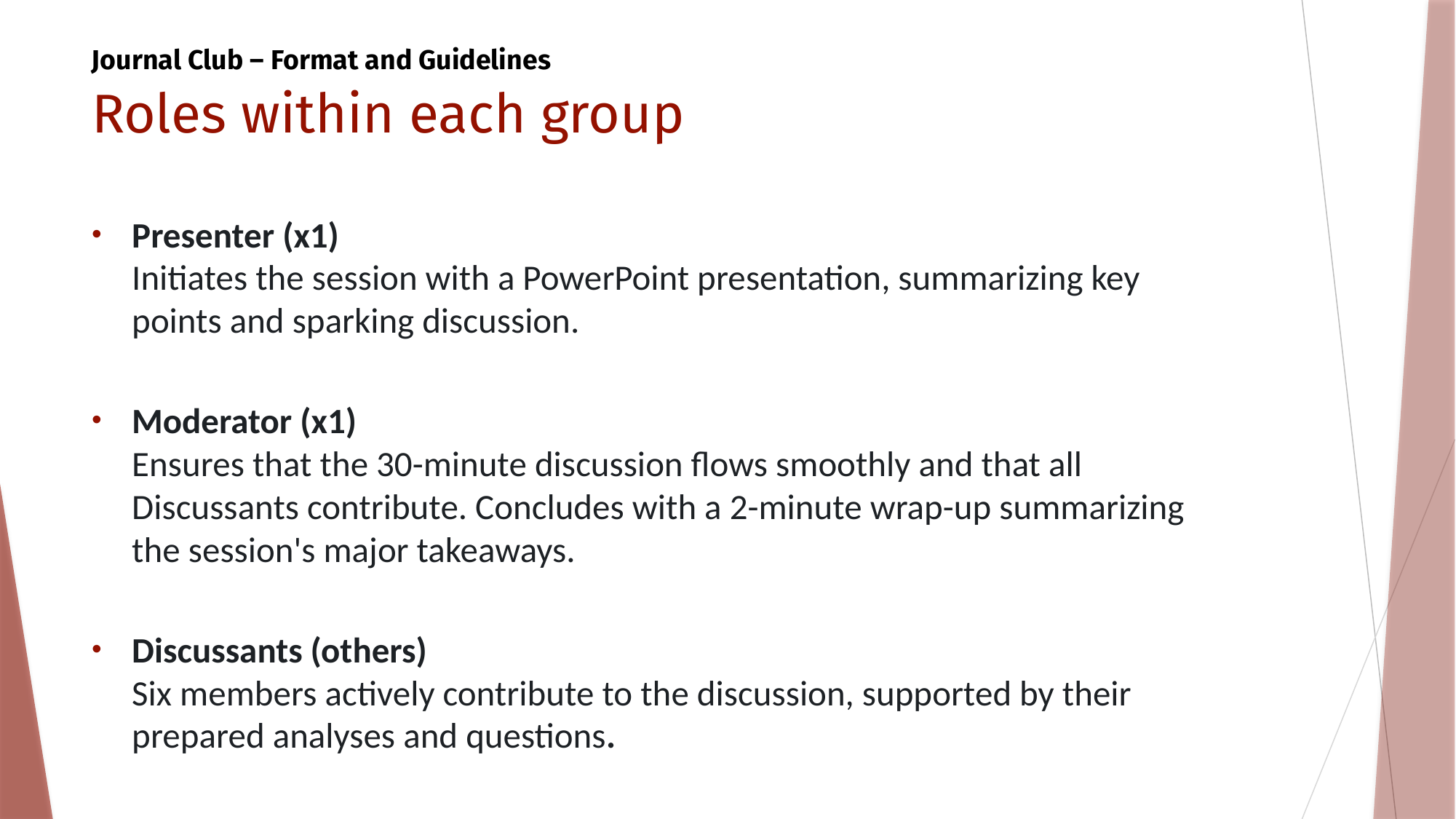

Journal Club – Format and Guidelines
# Roles within each group
Presenter (x1)
Initiates the session with a PowerPoint presentation, summarizing key points and sparking discussion.
Moderator (x1)
Ensures that the 30-minute discussion flows smoothly and that all Discussants contribute. Concludes with a 2-minute wrap-up summarizing the session's major takeaways.
Discussants (others)
Six members actively contribute to the discussion, supported by their prepared analyses and questions.
9